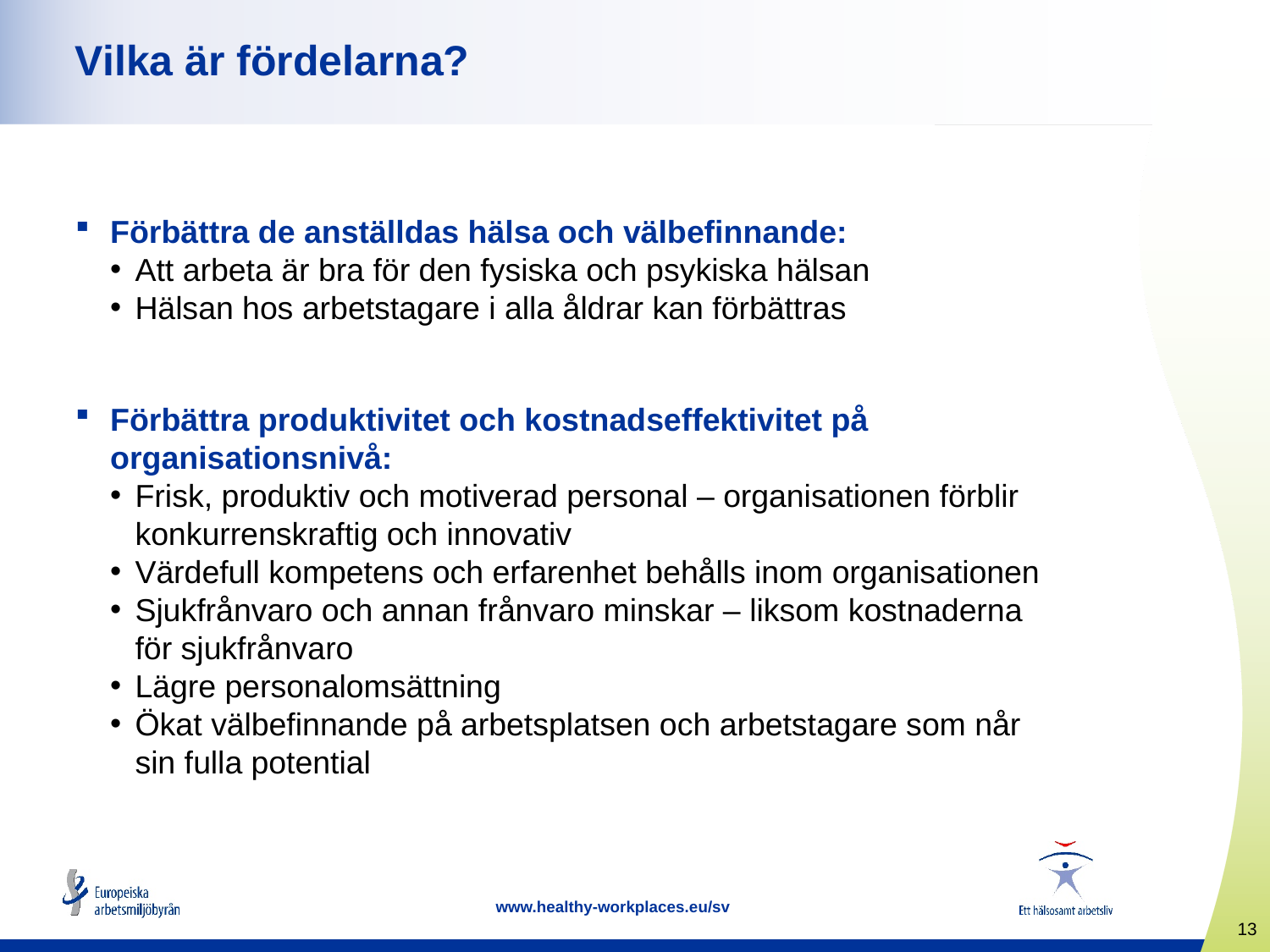

# Vilka är fördelarna?
Förbättra de anställdas hälsa och välbefinnande:
Att arbeta är bra för den fysiska och psykiska hälsan
Hälsan hos arbetstagare i alla åldrar kan förbättras

Förbättra produktivitet och kostnadseffektivitet på organisationsnivå:
Frisk, produktiv och motiverad personal – organisationen förblir konkurrenskraftig och innovativ
Värdefull kompetens och erfarenhet behålls inom organisationen
Sjukfrånvaro och annan frånvaro minskar – liksom kostnaderna för sjukfrånvaro
Lägre personalomsättning
Ökat välbefinnande på arbetsplatsen och arbetstagare som når sin fulla potential